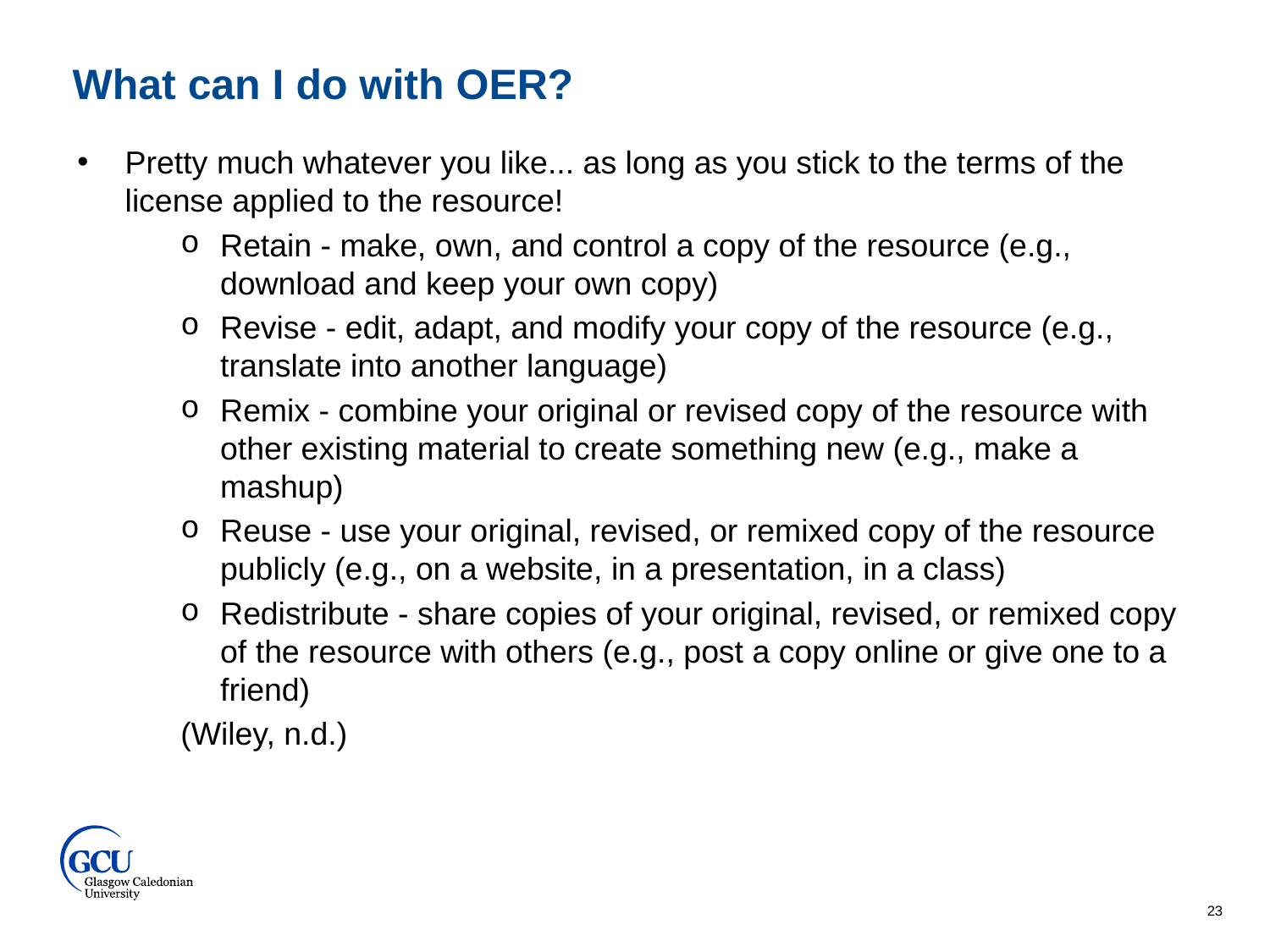

What can I do with OER?
Pretty much whatever you like... as long as you stick to the terms of the license applied to the resource!
Retain - make, own, and control a copy of the resource (e.g., download and keep your own copy)
Revise - edit, adapt, and modify your copy of the resource (e.g., translate into another language)
Remix - combine your original or revised copy of the resource with other existing material to create something new (e.g., make a mashup)
Reuse - use your original, revised, or remixed copy of the resource publicly (e.g., on a website, in a presentation, in a class)
Redistribute - share copies of your original, revised, or remixed copy of the resource with others (e.g., post a copy online or give one to a friend)
(Wiley, n.d.)